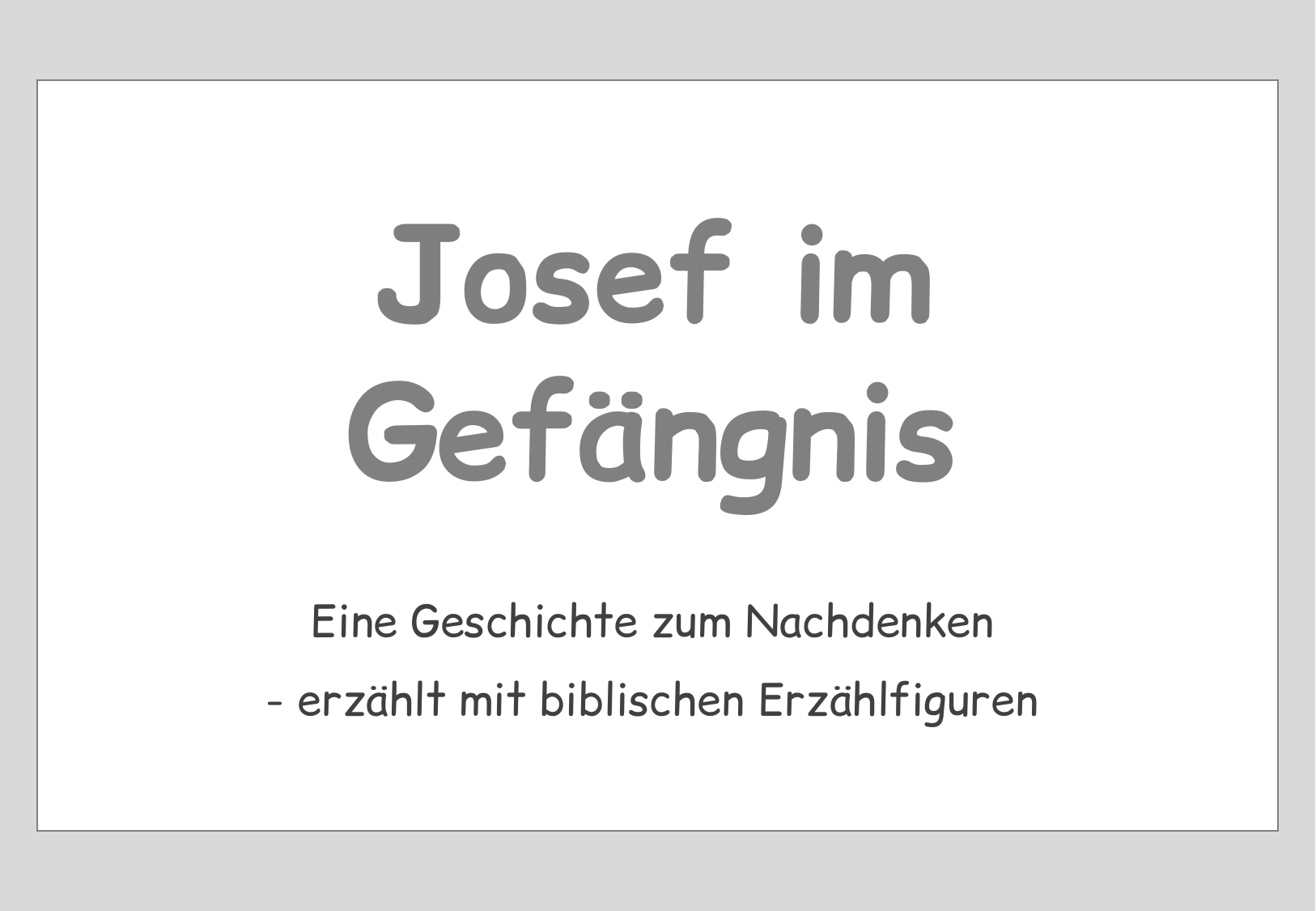

Josef im Gefängnis

Eine Geschichte zum Nachdenken
- erzählt mit biblischen Erzählfiguren